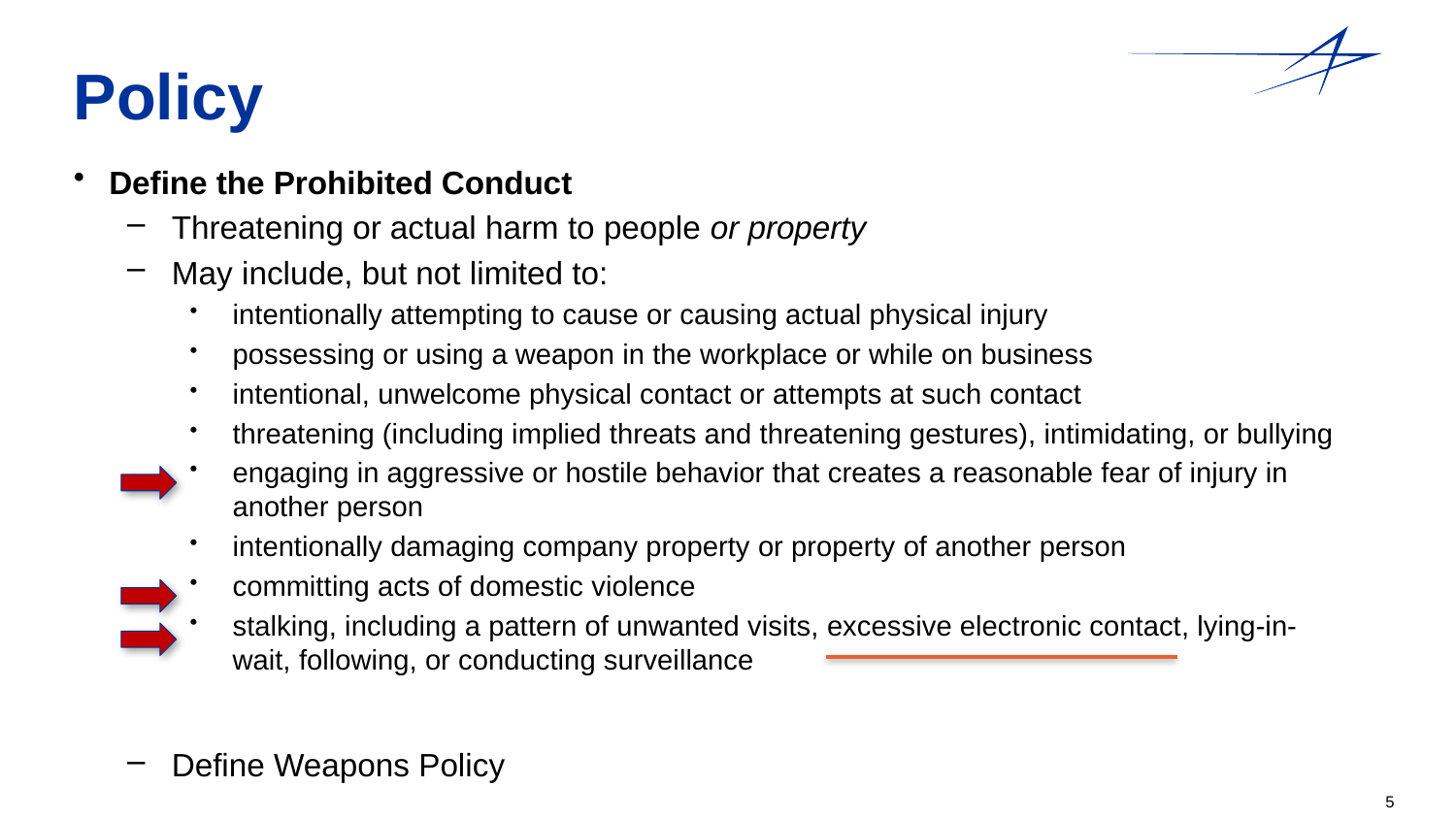

# Policy
Define the Prohibited Conduct
Threatening or actual harm to people or property
May include, but not limited to:
intentionally attempting to cause or causing actual physical injury
possessing or using a weapon in the workplace or while on business
intentional, unwelcome physical contact or attempts at such contact
threatening (including implied threats and threatening gestures), intimidating, or bullying
engaging in aggressive or hostile behavior that creates a reasonable fear of injury in another person
intentionally damaging company property or property of another person
committing acts of domestic violence
stalking, including a pattern of unwanted visits, excessive electronic contact, lying-in-wait, following, or conducting surveillance

Define Weapons Policy